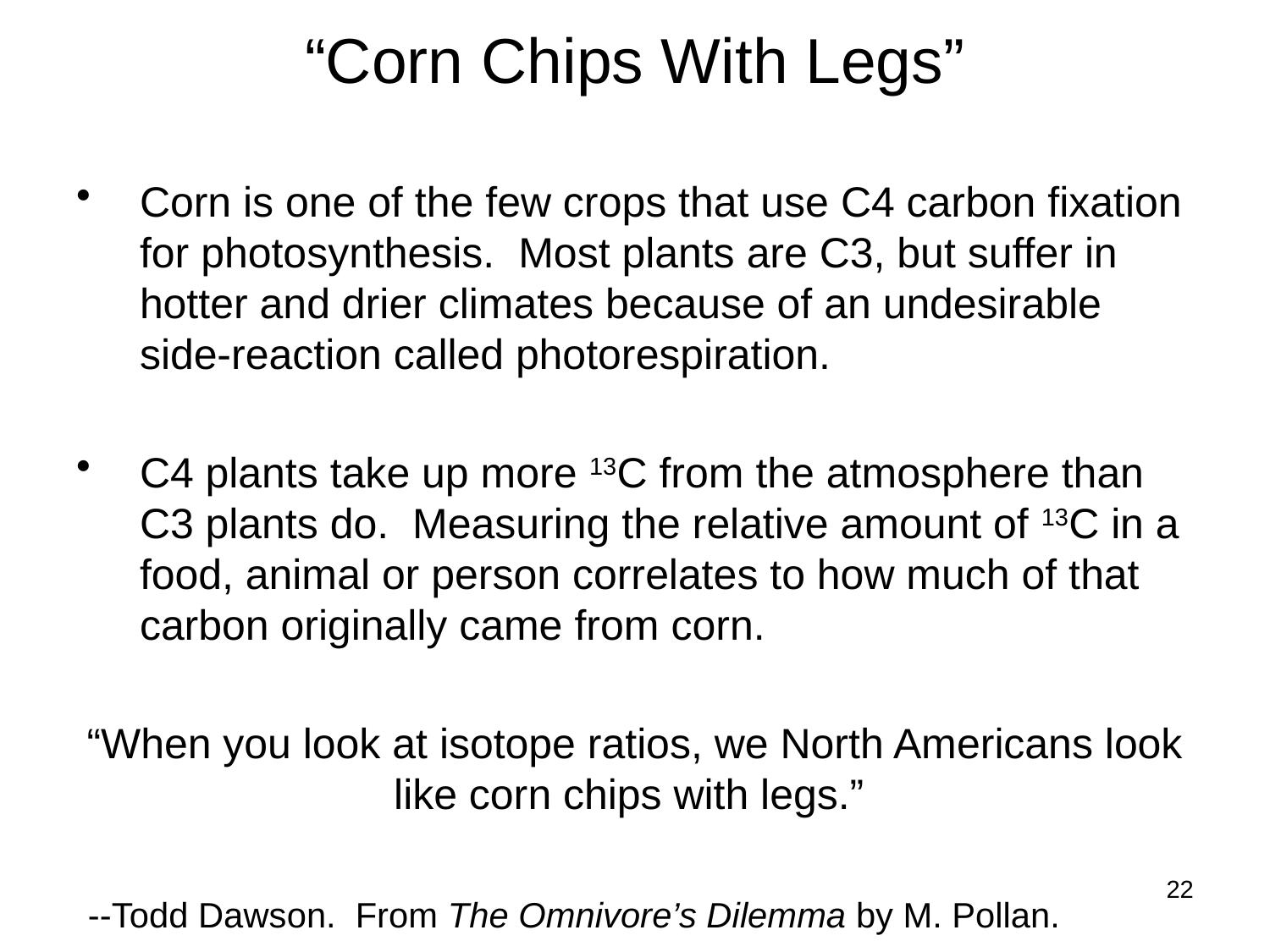

# “Corn Chips With Legs”
Corn is one of the few crops that use C4 carbon fixation for photosynthesis.  Most plants are C3, but suffer in hotter and drier climates because of an undesirable side-reaction called photorespiration.

C4 plants take up more 13C from the atmosphere than C3 plants do.  Measuring the relative amount of 13C in a food, animal or person correlates to how much of that carbon originally came from corn.

“When you look at isotope ratios, we North Americans look like corn chips with legs.”

 --Todd Dawson.  From The Omnivore’s Dilemma by M. Pollan.
22